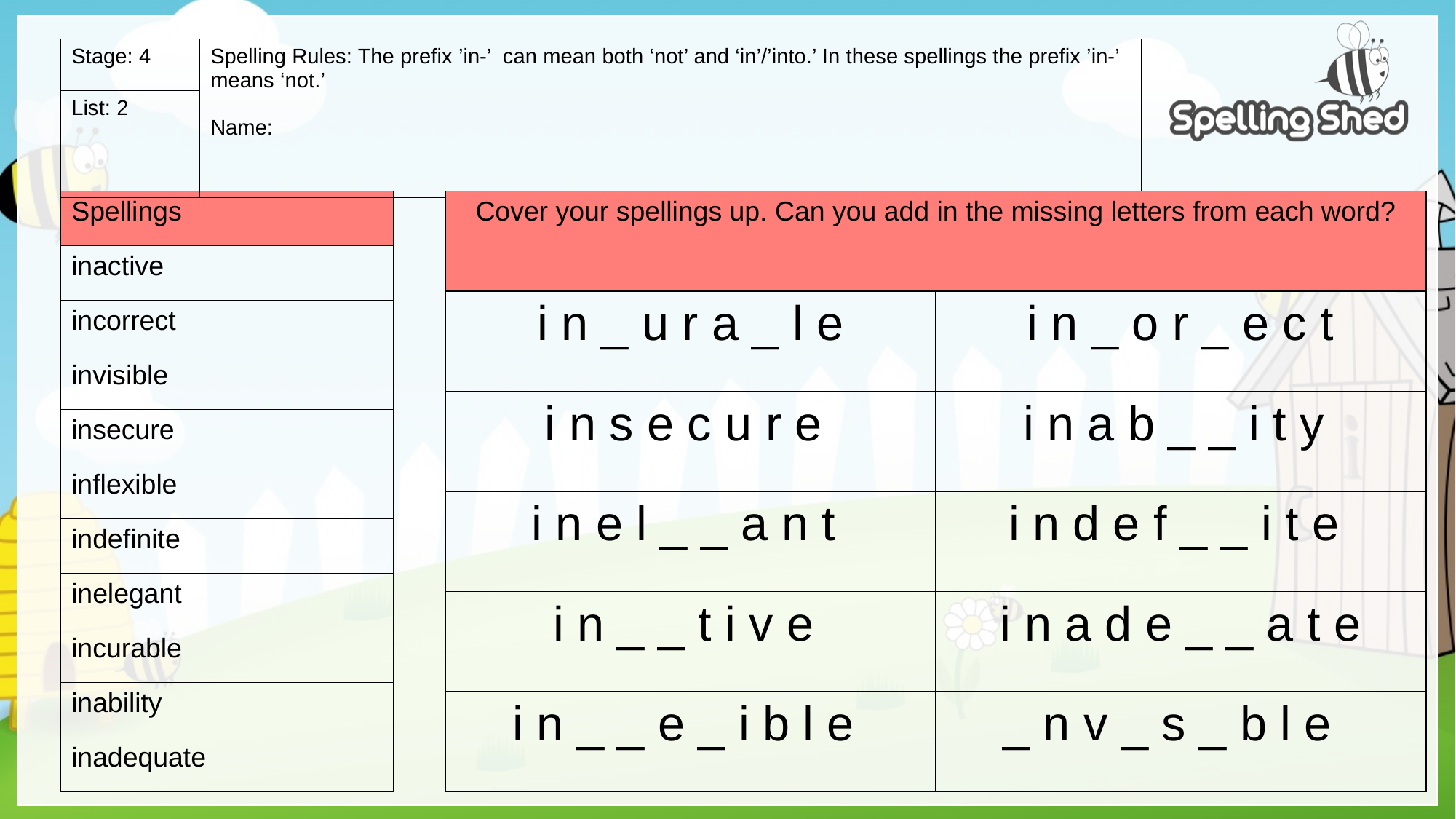

| Stage: 4 | Spelling Rules: The prefix ’in-’ can mean both ‘not’ and ‘in’/’into.’ In these spellings the prefix ’in-’ means ‘not.’ Name: |
| --- | --- |
| List: 2 |  |
| Spellings |
| --- |
| inactive |
| incorrect |
| invisible |
| insecure |
| inflexible |
| indefinite |
| inelegant |
| incurable |
| inability |
| inadequate |
| Cover your spellings up. Can you add in the missing letters from each word? |  |
| --- | --- |
| i n \_ u r a \_ l e | i n \_ o r \_ e c t |
| i n s e c u r e | i n a b \_ \_ i t y |
| i n e l \_ \_ a n t | i n d e f \_ \_ i t e |
| i n \_ \_ t i v e | i n a d e \_ \_ a t e |
| i n \_ \_ e \_ i b l e | \_ n v \_ s \_ b l e |